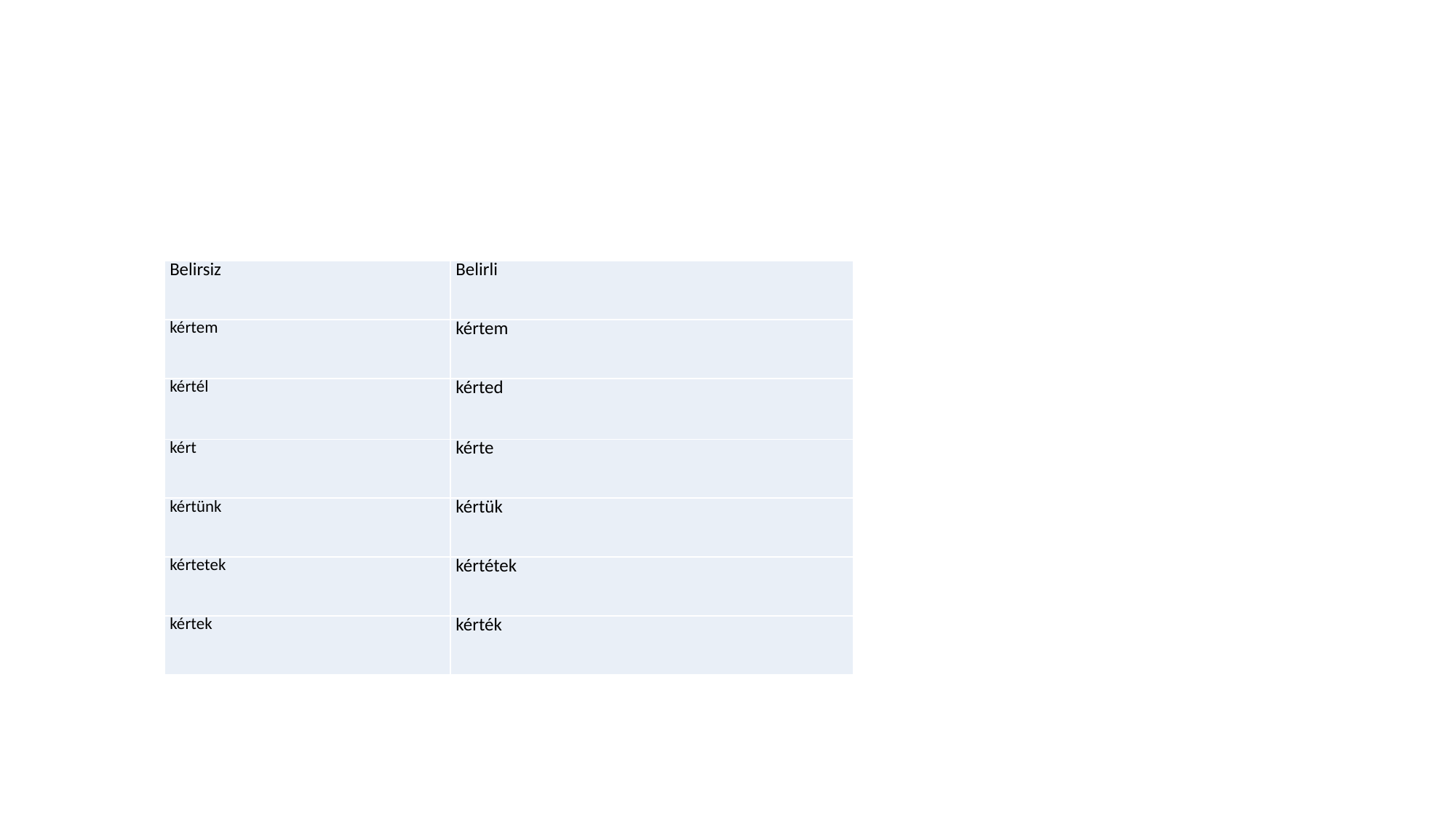

#
| Belirsiz | Belirli |
| --- | --- |
| kértem | kértem |
| kértél | kérted |
| kért | kérte |
| kértünk | kértük |
| kértetek | kértétek |
| kértek | kérték |